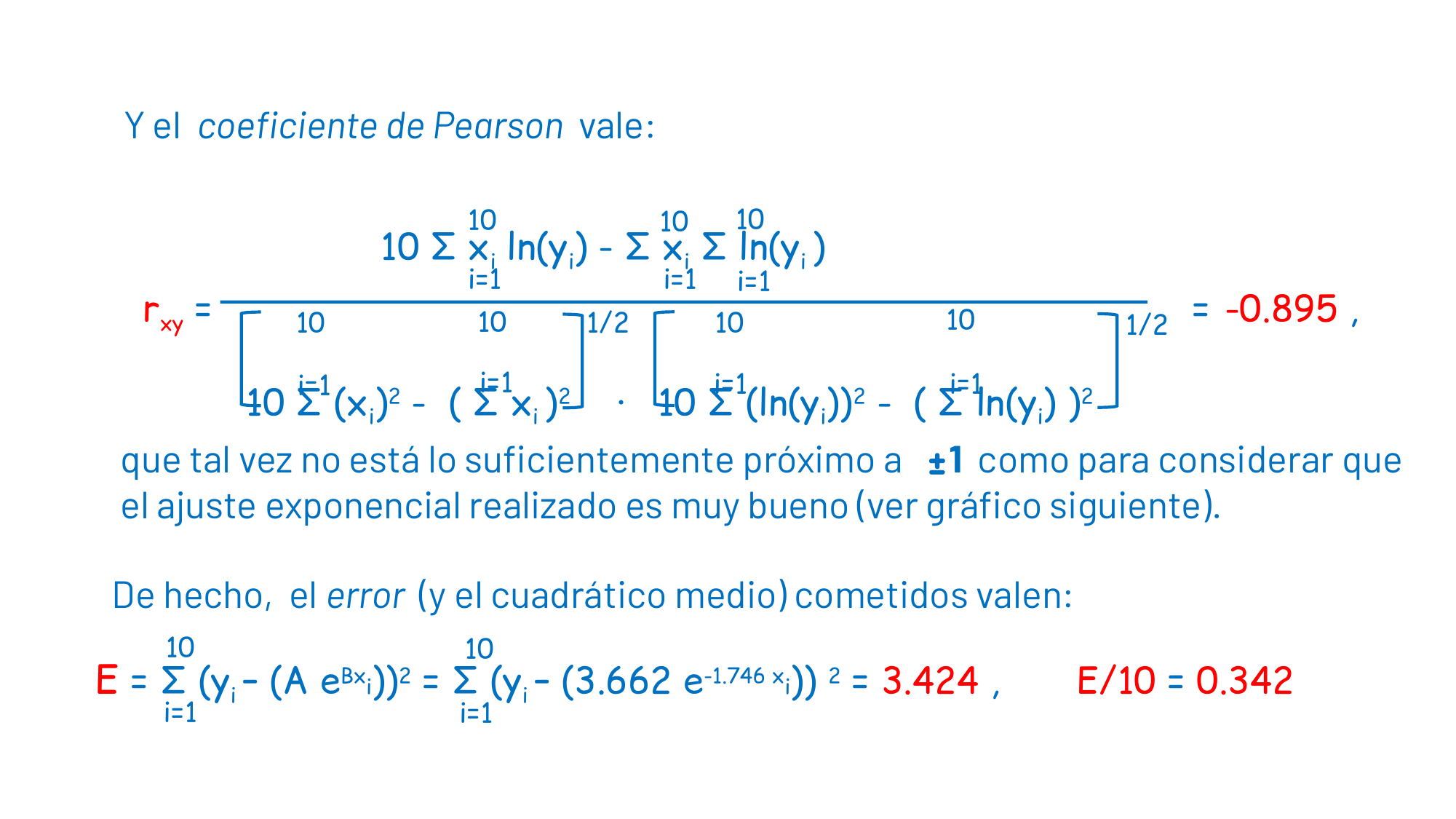

Y el  coeficiente de Pearson  vale:

                                                            10 ∑ xi ln(yi) - ∑ xi ∑ ln(yi )
             rxy =                                                                                          = -0.895 ,
                               10 ∑ (xi)2 -  ( ∑ xi )2     ∙   10 ∑ (ln(yi))2 -  ( ∑ ln(yi) )2

10
10
10
i=1
i=1
i=1
10
10
10
1/2
10
1/2

i=1
i=1
i=1
i=1
que tal vez no está lo suficientemente próximo a   ±1  como para considerar que
el ajuste exponencial realizado es muy bueno (ver gráfico siguiente).

               E = ∑ (yi – (A eBxi))2 = ∑ (yi – (3.662 e-1.746 xi)) 2 = 3.424 ,       E/10 = 0.342

 De hecho,  el error  (y el cuadrático medio) cometidos valen:
10
10
i=1
i=1